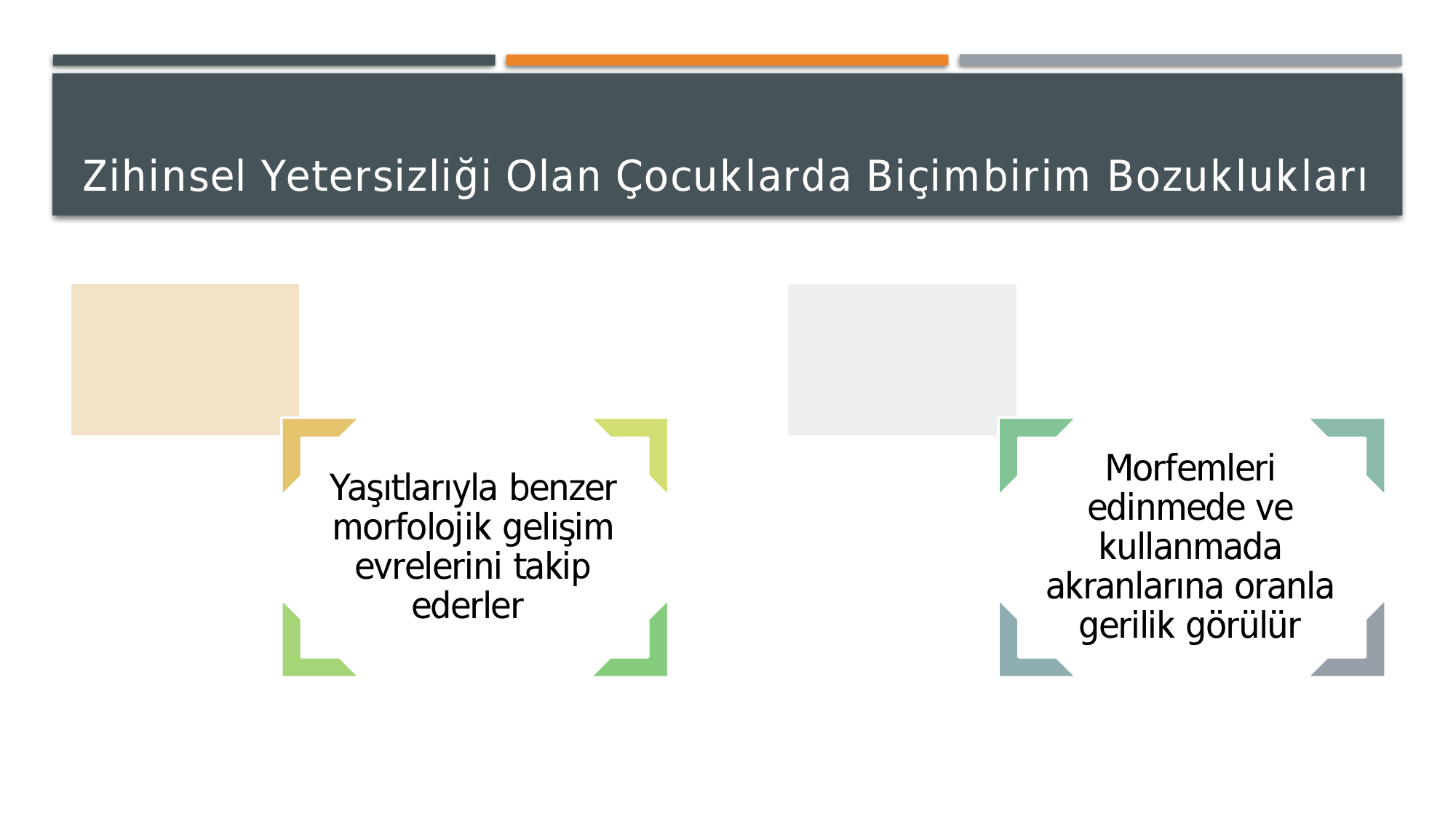

# Zihinsel Yetersizliği Olan Çocuklarda Biçimbirim Bozuklukları
Yaşıtlarıyla benzer morfolojik gelişim evrelerini takip ederler
Morfemleri edinmede ve kullanmada akranlarına oranla gerilik görülür